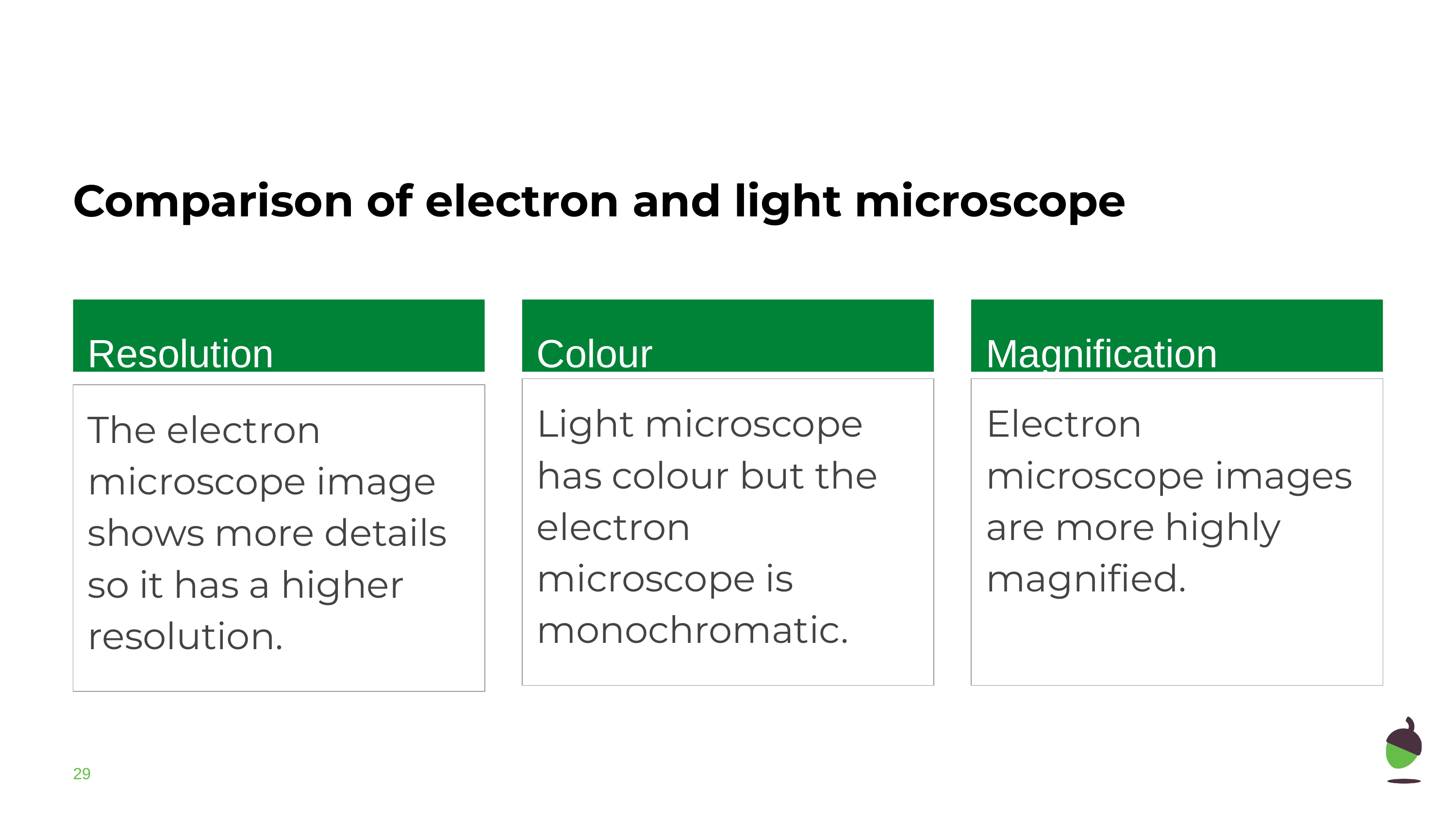

# Comparison of electron and light microscope
Resolution
Colour
Magnification
Light microscope has colour but the electron microscope is monochromatic.
Electron microscope images are more highly magnified.
The electron microscope image shows more details so it has a higher resolution.
29